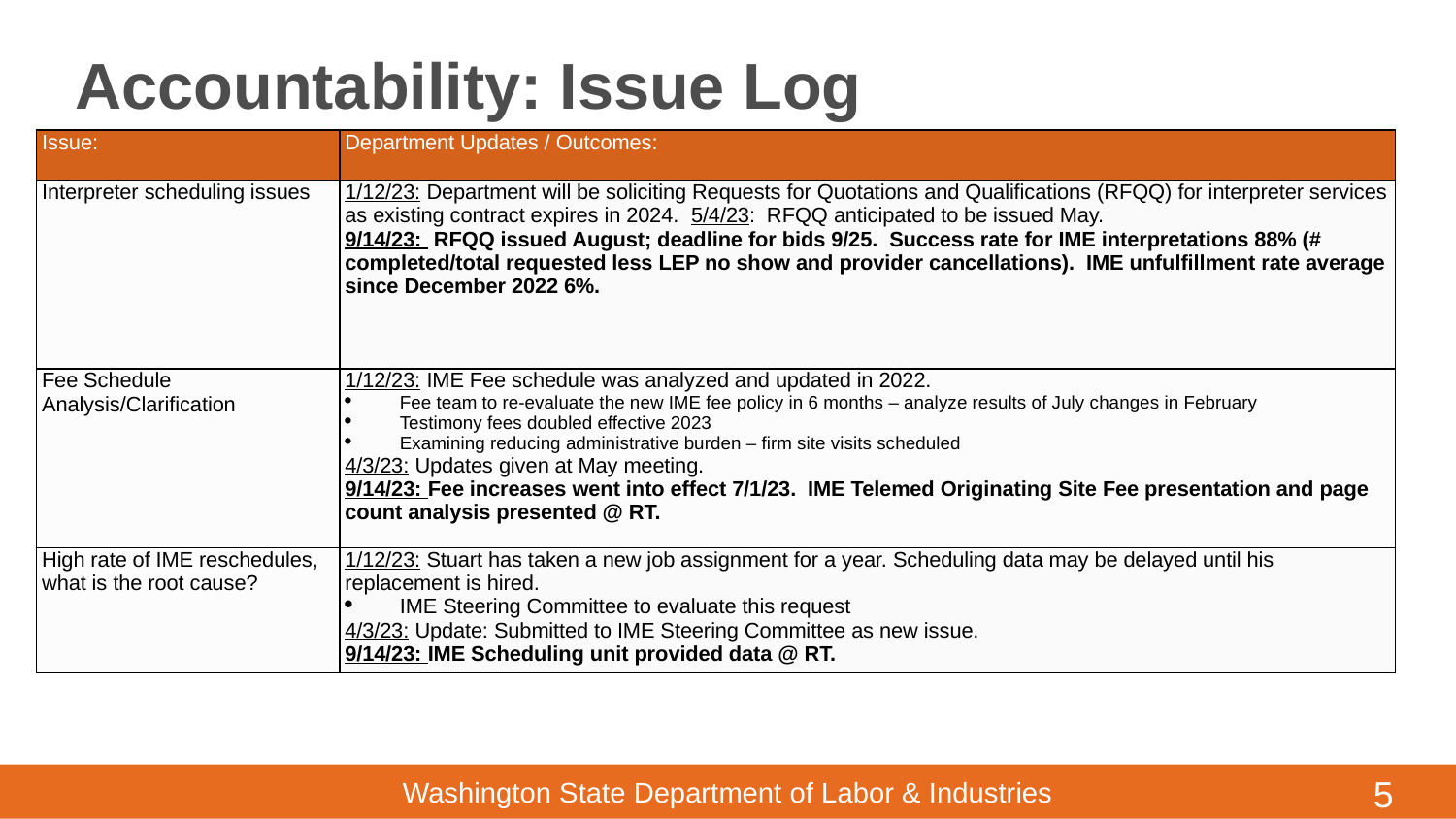

# Accountability: Issue Log
| Issue: | Department Updates / Outcomes: |
| --- | --- |
| Interpreter scheduling issues | 1/12/23: Department will be soliciting Requests for Quotations and Qualifications (RFQQ) for interpreter services as existing contract expires in 2024.  5/4/23: RFQQ anticipated to be issued May. 9/14/23: RFQQ issued August; deadline for bids 9/25. Success rate for IME interpretations 88% (# completed/total requested less LEP no show and provider cancellations). IME unfulfillment rate average since December 2022 6%. |
| Fee Schedule Analysis/Clarification | 1/12/23: IME Fee schedule was analyzed and updated in 2022. Fee team to re-evaluate the new IME fee policy in 6 months – analyze results of July changes in February Testimony fees doubled effective 2023 Examining reducing administrative burden – firm site visits scheduled 4/3/23: Updates given at May meeting. 9/14/23: Fee increases went into effect 7/1/23. IME Telemed Originating Site Fee presentation and page count analysis presented @ RT. |
| High rate of IME reschedules, what is the root cause? | 1/12/23: Stuart has taken a new job assignment for a year. Scheduling data may be delayed until his replacement is hired. IME Steering Committee to evaluate this request 4/3/23: Update: Submitted to IME Steering Committee as new issue. 9/14/23: IME Scheduling unit provided data @ RT. |